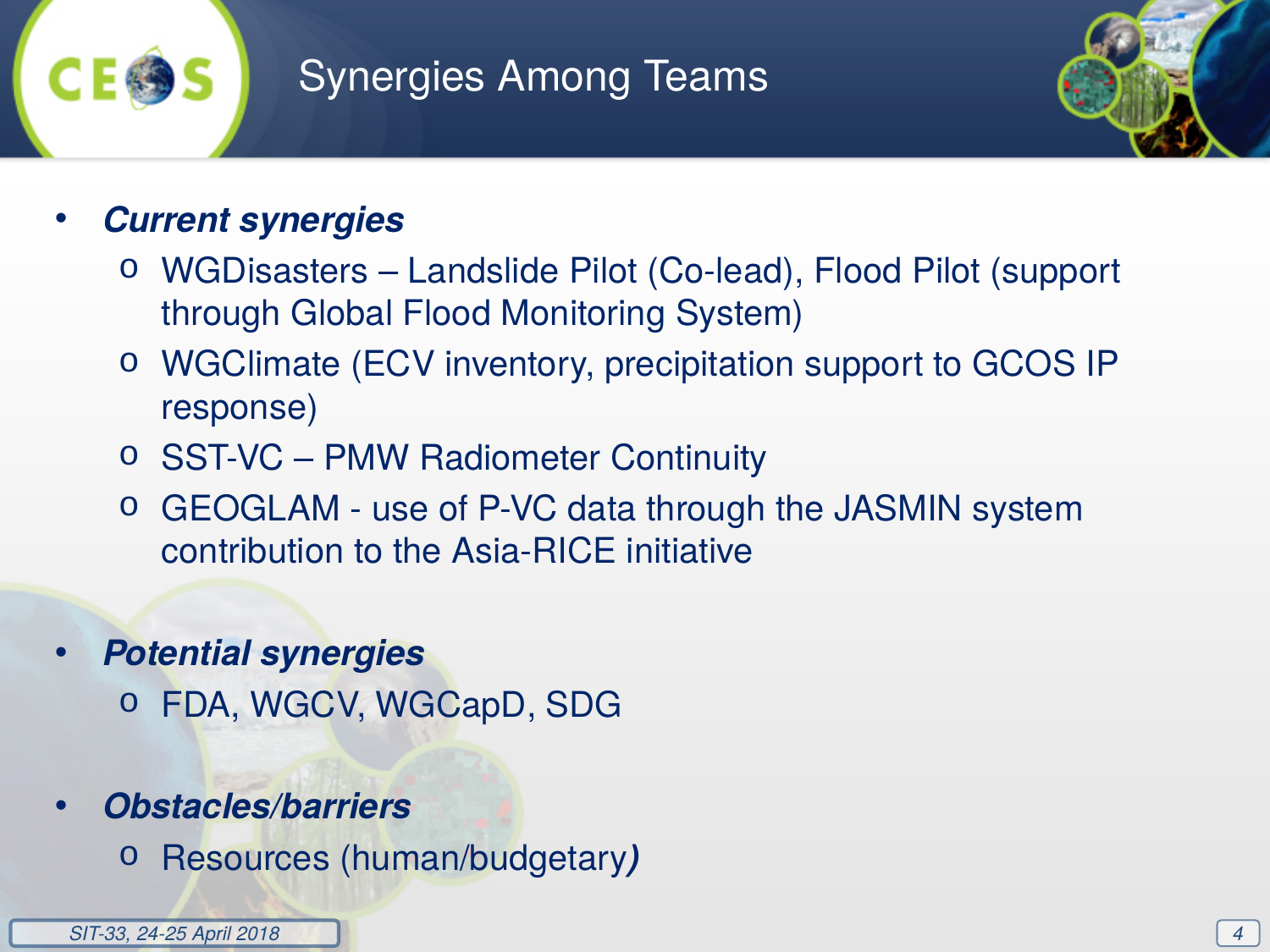

Synergies Among Teams
Current synergies
WGDisasters – Landslide Pilot (Co-lead), Flood Pilot (support through Global Flood Monitoring System)
WGClimate (ECV inventory, precipitation support to GCOS IP response)
SST-VC – PMW Radiometer Continuity
GEOGLAM - use of P-VC data through the JASMIN system contribution to the Asia-RICE initiative

Potential synergies
FDA, WGCV, WGCapD, SDG

Obstacles/barriers
Resources (human/budgetary)

4